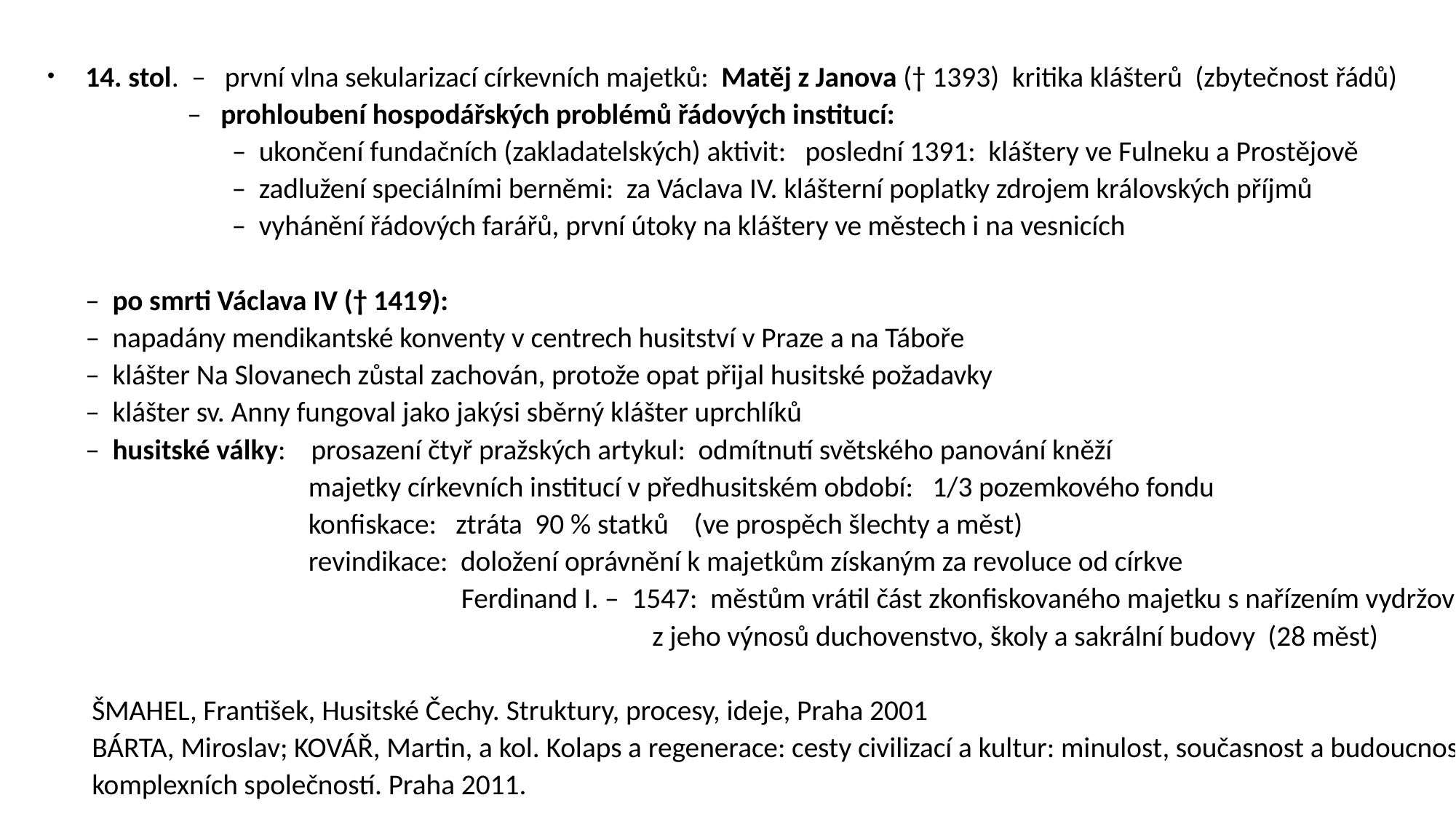

14. stol.  –   první vlna sekularizací církevních majetků:  Matěj z Janova († 1393)  kritika klášterů  (zbytečnost řádů)
                      –   prohloubení hospodářských problémů řádových institucí:
                             –  ukončení fundačních (zakladatelských) aktivit:   poslední 1391:  kláštery ve Fulneku a Prostějově
                             –  zadlužení speciálními berněmi:  za Václava IV. klášterní poplatky zdrojem královských příjmů
                             –  vyhánění řádových farářů, první útoky na kláštery ve městech i na vesnicích

      –  po smrti Václava IV († 1419):
      –  napadány mendikantské konventy v centrech husitství v Praze a na Táboře
      –  klášter Na Slovanech zůstal zachován, protože opat přijal husitské požadavky
      –  klášter sv. Anny fungoval jako jakýsi sběrný klášter uprchlíků
      –  husitské války:    prosazení čtyř pražských artykul:  odmítnutí světského panování kněží
                                         majetky církevních institucí v předhusitském období:   1/3 pozemkového fondu
                                         konfiskace:   ztráta  90 % statků    (ve prospěch šlechty a měst)
                                         revindikace:  doložení oprávnění k majetkům získaným za revoluce od církve
                                                                 Ferdinand I. –  1547:  městům vrátil část zkonfiskovaného majetku s nařízením vydržovat
                                                                                               z jeho výnosů duchovenstvo, školy a sakrální budovy  (28 měst)

       ŠMAHEL, František, Husitské Čechy. Struktury, procesy, ideje, Praha 2001
       BÁRTA, Miroslav; KOVÁŘ, Martin, a kol. Kolaps a regenerace: cesty civilizací a kultur: minulost, současnost a budoucnost
       komplexních společností. Praha 2011.